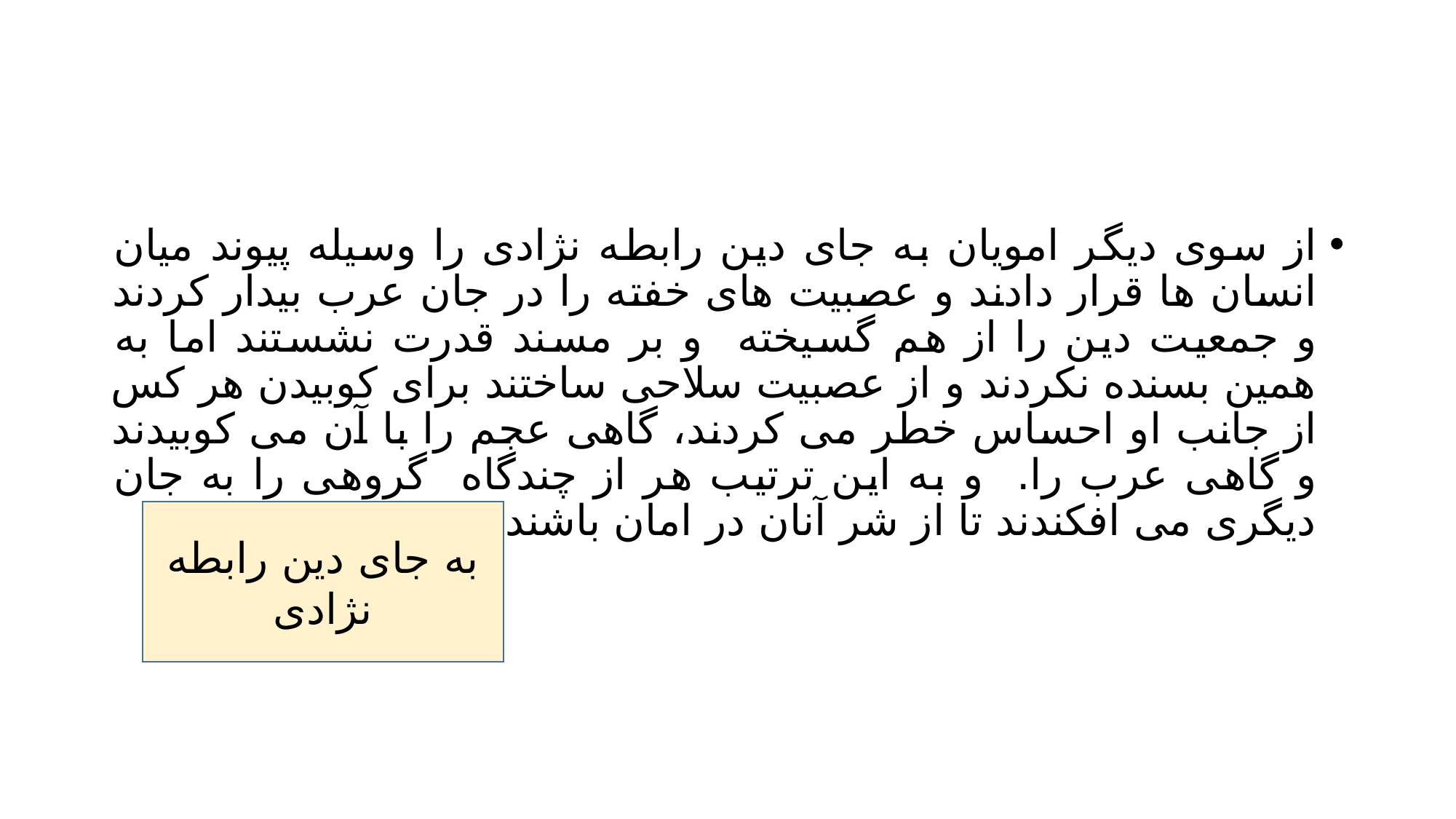

#
از سوی دیگر امویان به جای دین رابطه نژادی را وسیله پیوند میان انسان ها قرار دادند و عصبیت های خفته را در جان عرب بیدار کردند و جمعیت دین را از هم گسیخته  و بر مسند قدرت نشستند اما به همین بسنده نکردند و از عصبیت سلاحی ساختند برای کوبیدن هر کس از جانب او احساس خطر می کردند، گاهی عجم را با آن می کوبیدند و گاهی عرب را.  و به این ترتیب هر از چندگاه  گروهی را به جان دیگری می افکندند تا از شر آنان در امان باشند.
به جای دین رابطه نژادی